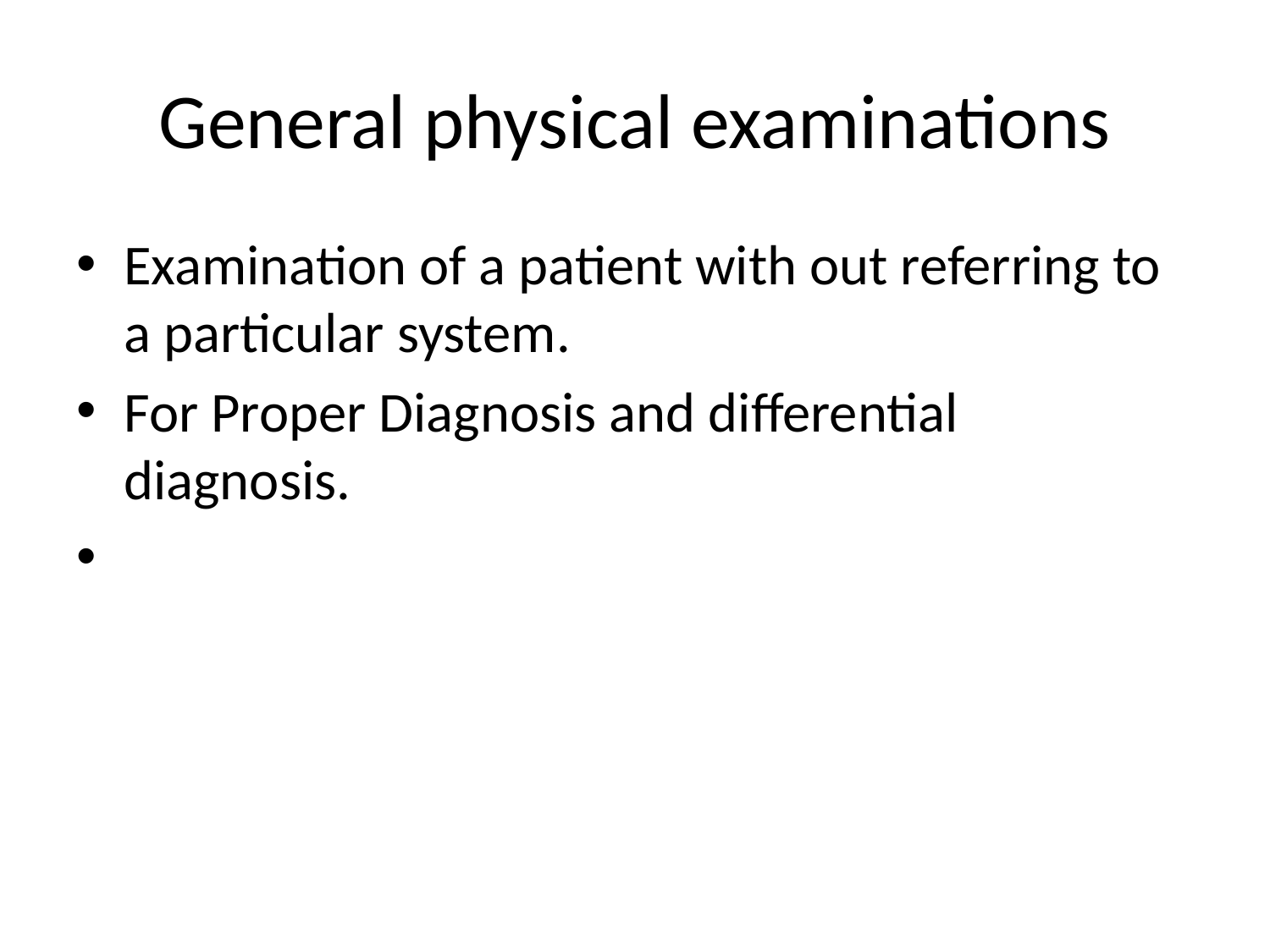

# General physical examinations
Examination of a patient with out referring to a particular system.
For Proper Diagnosis and differential diagnosis.